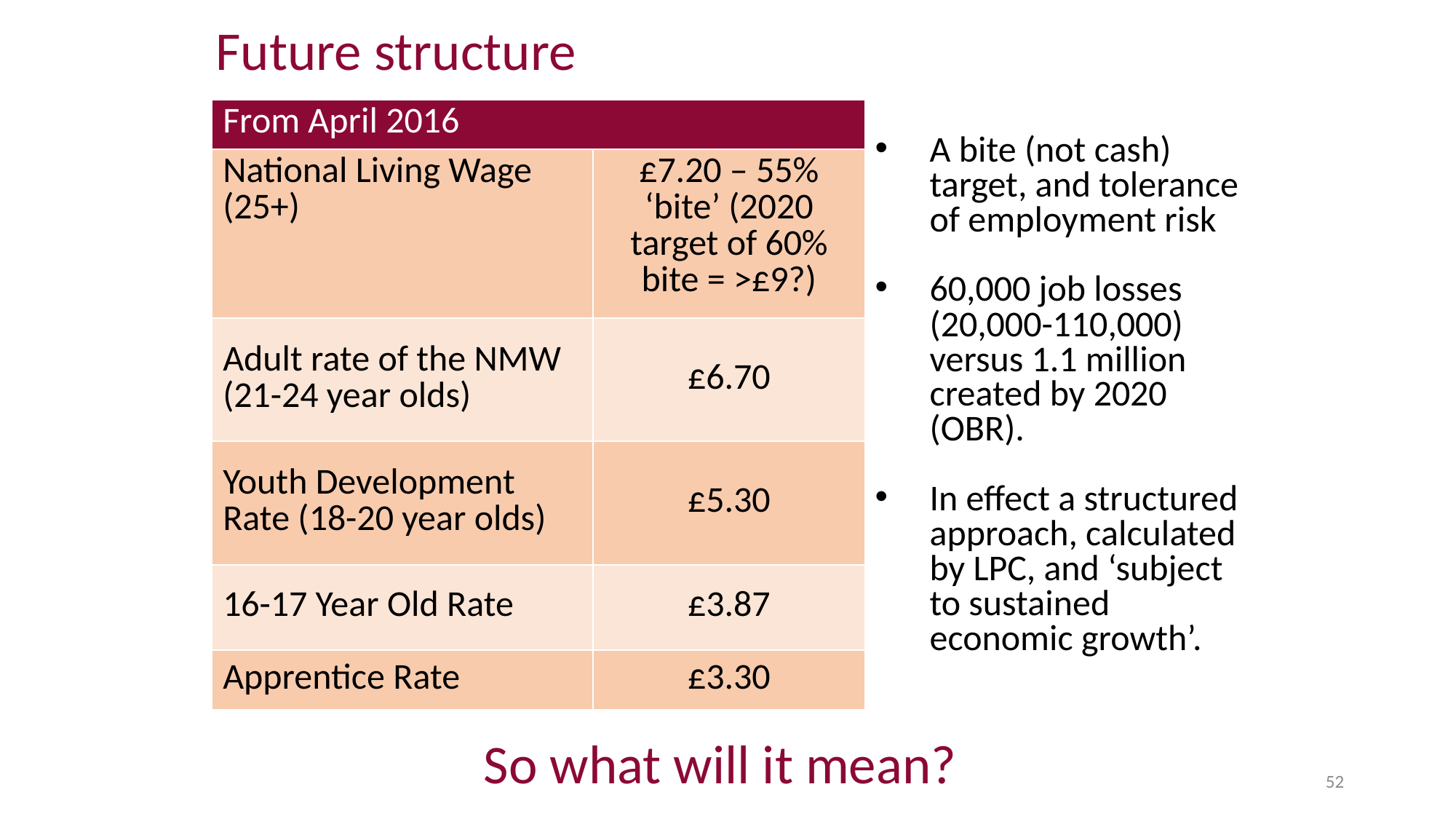

# Future structure
| From April 2016 |  |
| --- | --- |
| National Living Wage (25+) | £7.20 – 55% ‘bite’ (2020 target of 60% bite = >£9?) |
| Adult rate of the NMW (21-24 year olds) | £6.70 |
| Youth Development Rate (18-20 year olds) | £5.30 |
| 16-17 Year Old Rate | £3.87 |
| Apprentice Rate | £3.30 |
A bite (not cash) target, and tolerance of employment risk

60,000 job losses (20,000-110,000) versus 1.1 million created by 2020 (OBR).

In effect a structured approach, calculated by LPC, and ‘subject to sustained economic growth’.

So what will it mean?
52